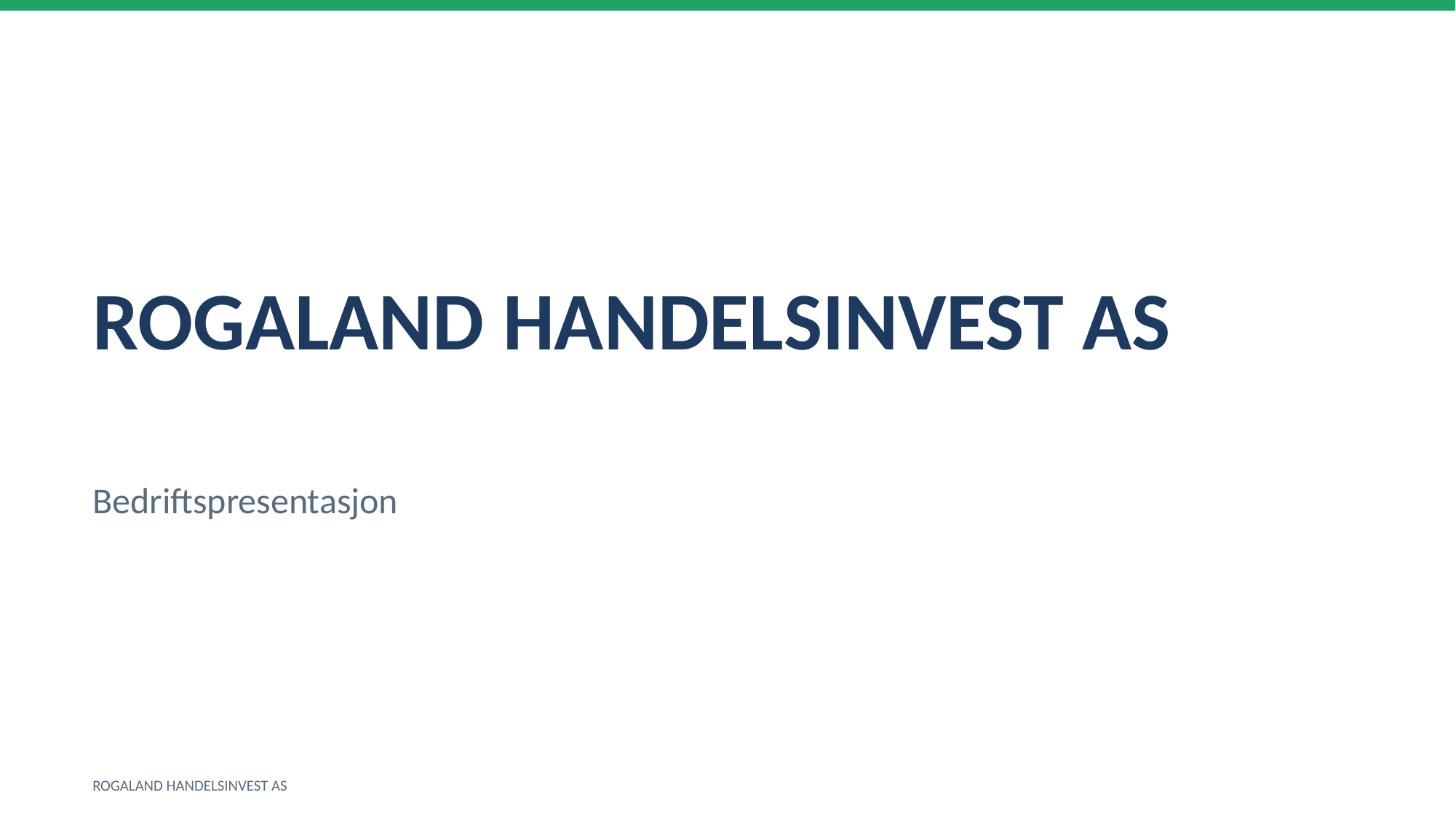

ROGALAND HANDELSINVEST AS
Bedriftspresentasjon
ROGALAND HANDELSINVEST AS